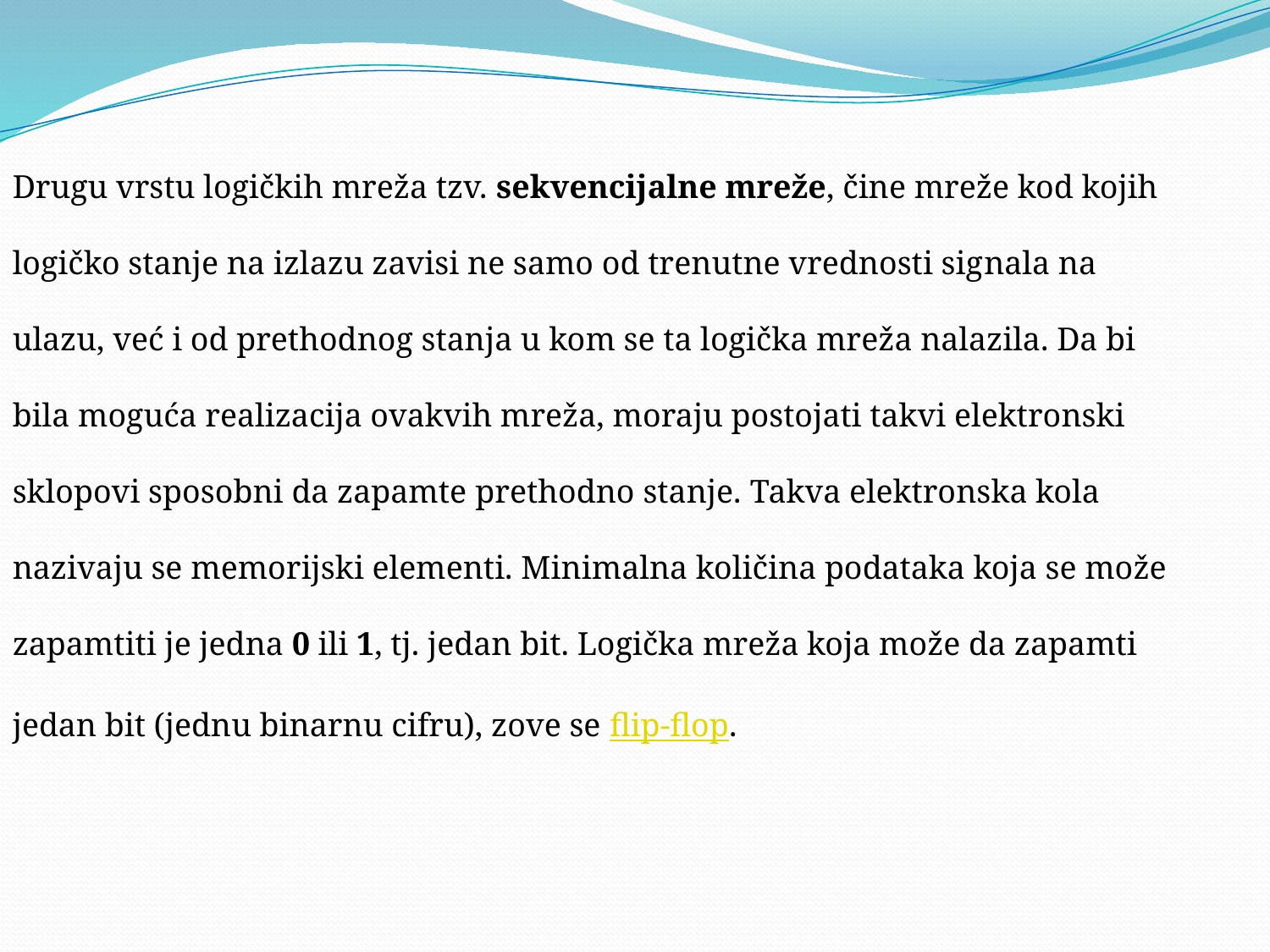

Drugu vrstu logičkih mreža tzv. sekvencijalne mreže, čine mreže kod kojih logičko stanje na izlazu zavisi ne samo od trenutne vrednosti sig­nala na ulazu, već i od prethodnog stanja u kom se ta logička mreža nalazila. Da bi bila moguća realizacija ovakvih mreža, moraju postojati takvi elektronski sklopovi sposobni da zapamte prethodno stanje. Takva elektronska kola nazivaju se memorijski elementi. Minimalna količina podataka koja se može zapamtiti je jedna 0 ili 1, tj. jedan bit. Logička mreža koja može da zapamti jedan bit (jednu binarnu cifru), zove se flip-flop.